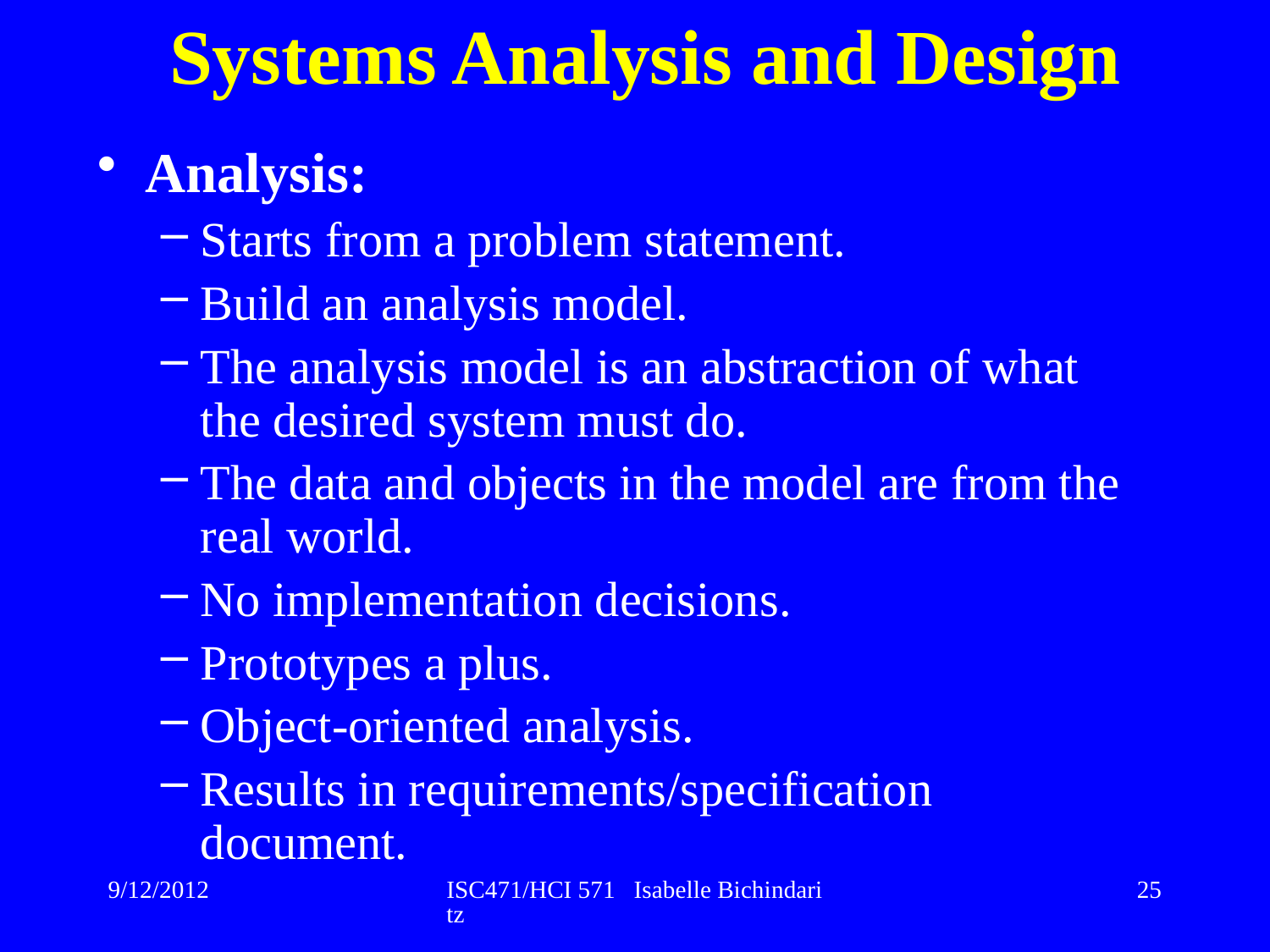

# Systems Analysis and Design
Analysis:
Starts from a problem statement.
Build an analysis model.
The analysis model is an abstraction of what the desired system must do.
The data and objects in the model are from the real world.
No implementation decisions.
Prototypes a plus.
Object-oriented analysis.
Results in requirements/specification document.

9/12/2012
ISC471/HCI 571   Isabelle Bichindaritz
25